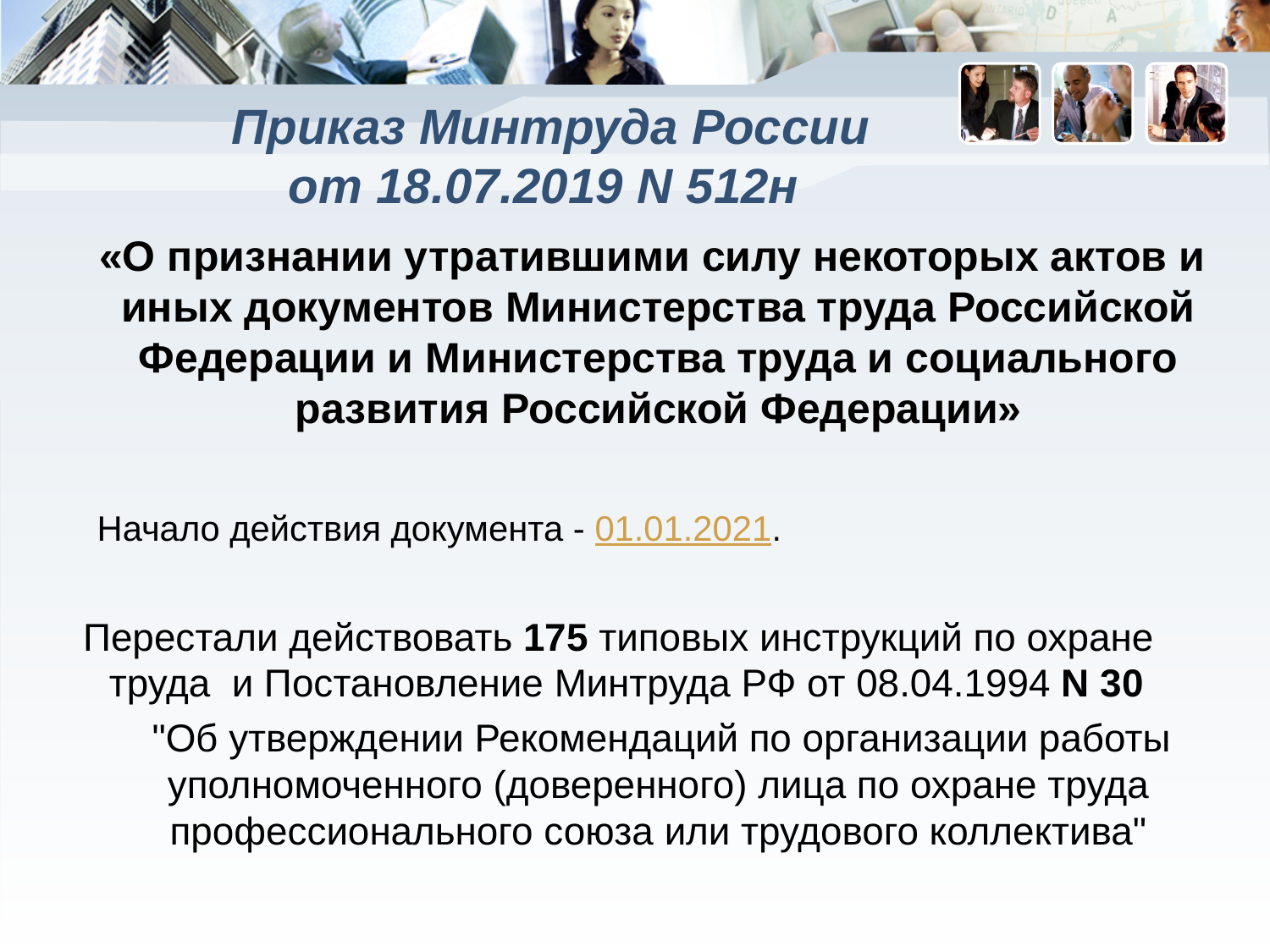

# Приказ Минтруда России от 18.07.2019 N 512н
   «О признании утратившими силу некоторых актов и иных документов Министерства труда Российской Федерации и Министерства труда и социального развития Российской Федерации»

   Начало действия документа - 01.01.2021.

  Перестали действовать 175 типовых инструкций по охране  труда  и Постановление Минтруда РФ от 08.04.1994 N 30
     "Об утверждении Рекомендаций по организации работы уполномоченного (доверенного) лица по охране труда профессионального союза или трудового коллектива"